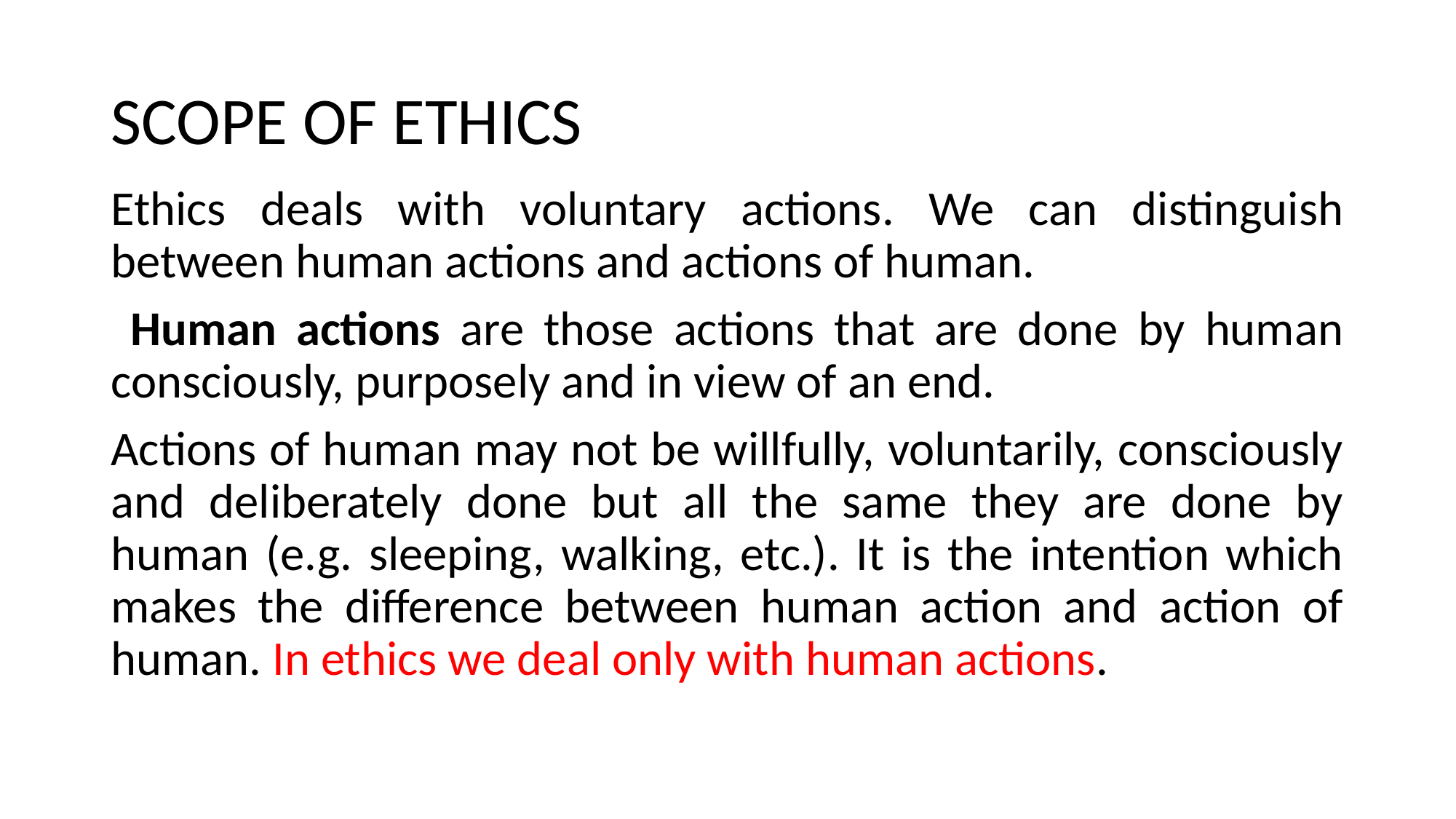

# SCOPE OF ETHICS
Ethics deals with voluntary actions. We can distinguish between human actions and actions of human.
 Human actions are those actions that are done by human consciously, purposely and in view of an end.
Actions of human may not be willfully, voluntarily, consciously and deliberately done but all the same they are done by human (e.g. sleeping, walking, etc.). It is the intention which makes the difference between human action and action of human. In ethics we deal only with human actions.